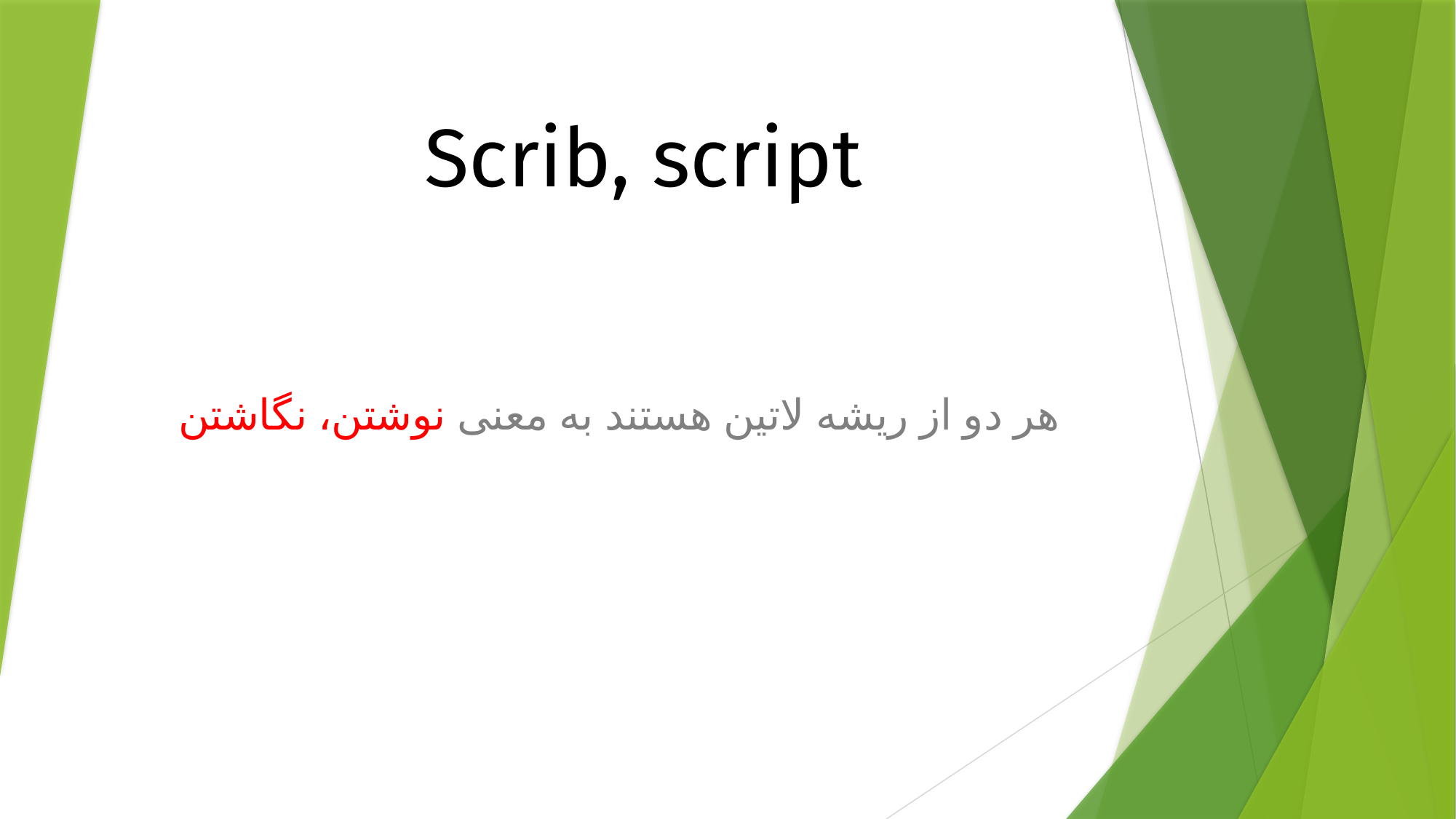

# Scrib, script
هر دو از ریشه لاتین هستند به معنی نوشتن، نگاشتن